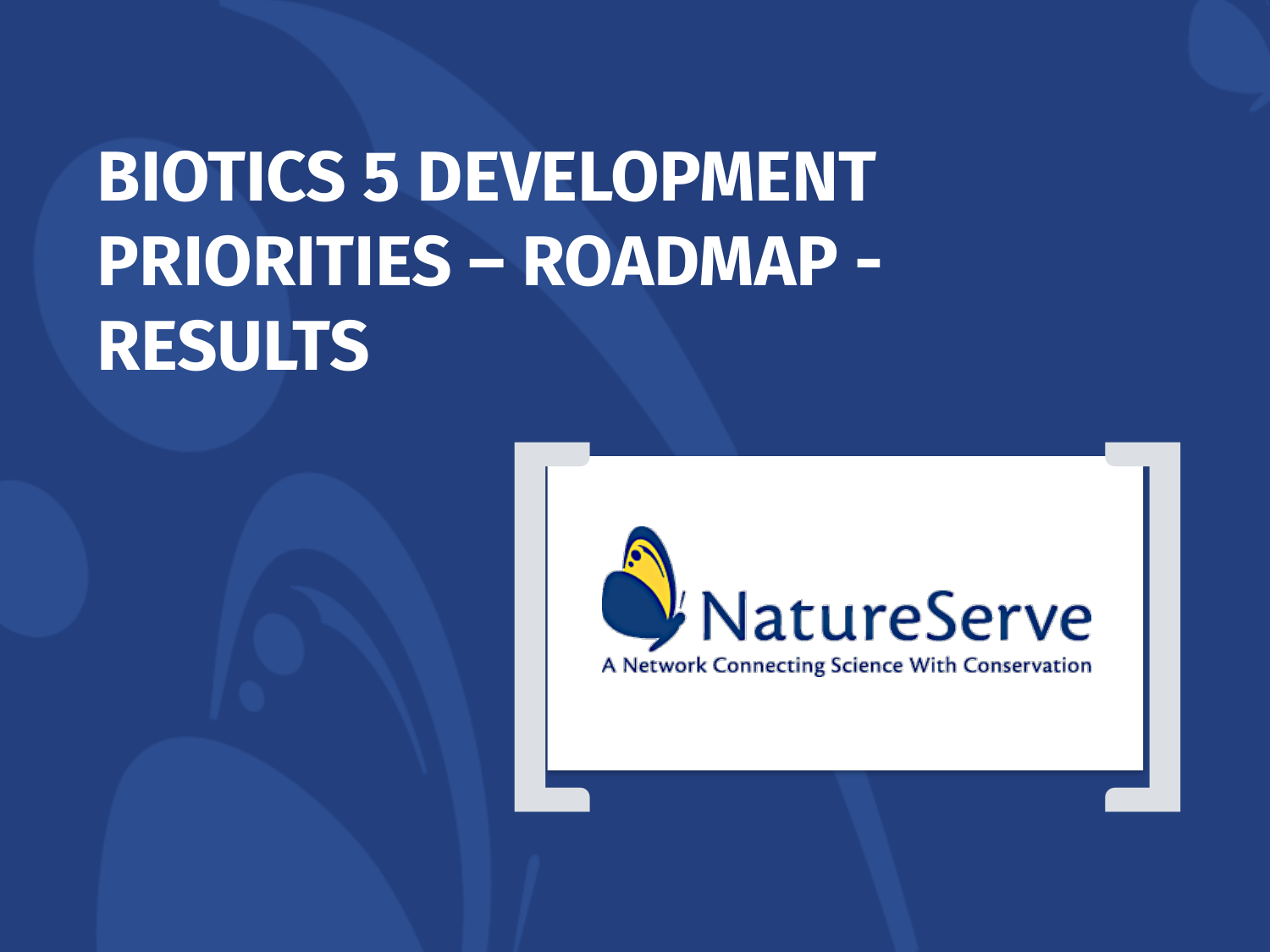

# Biotics 5 Development priorities – roadmap - results